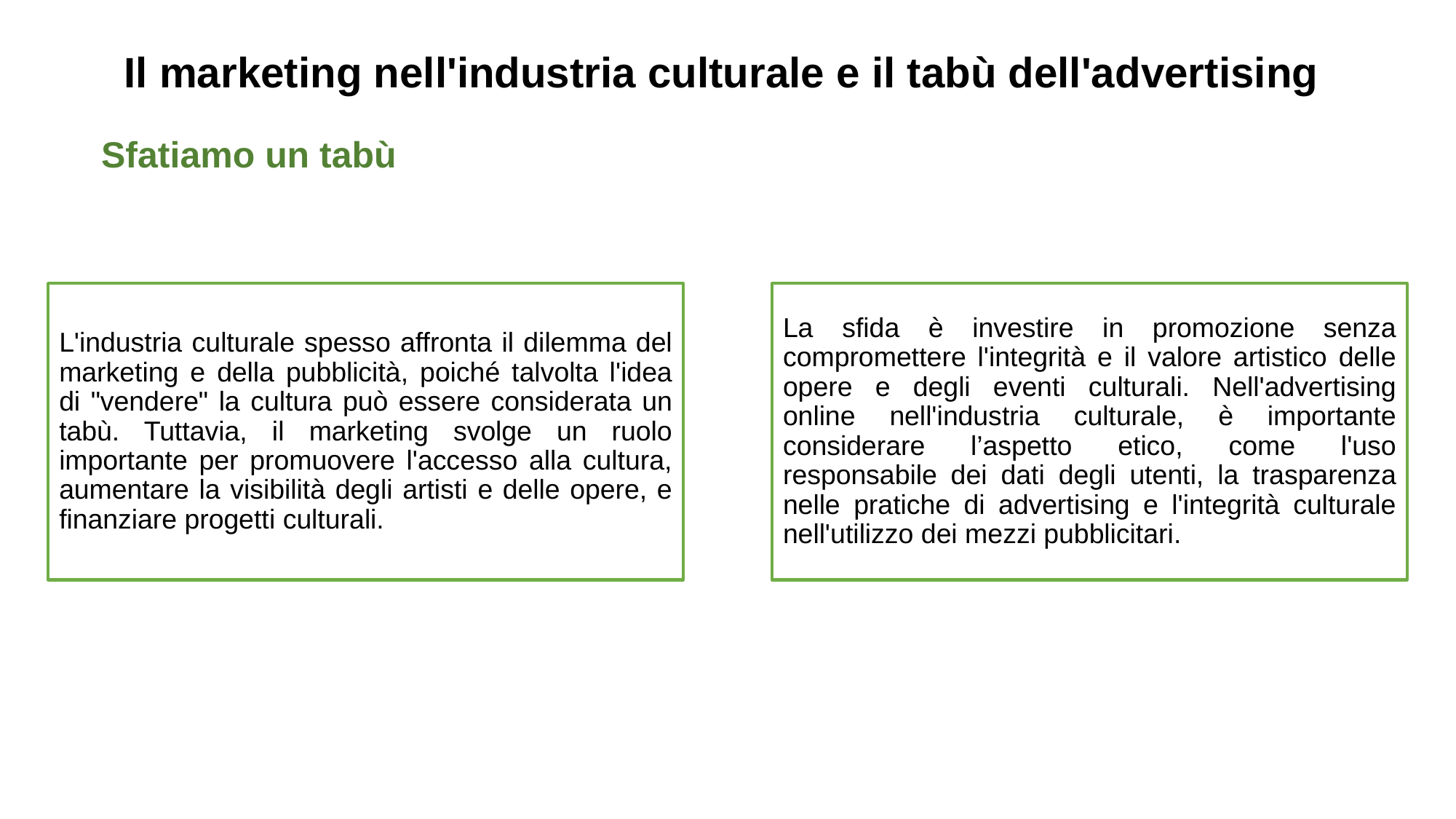

# Il marketing nell'industria culturale e il tabù dell'advertising
Sfatiamo un tabù
L'industria culturale spesso affronta il dilemma del marketing e della pubblicità, poiché talvolta l'idea di "vendere" la cultura può essere considerata un tabù. Tuttavia, il marketing svolge un ruolo importante per promuovere l'accesso alla cultura, aumentare la visibilità degli artisti e delle opere, e finanziare progetti culturali.
La sfida è investire in promozione senza compromettere l'integrità e il valore artistico delle opere e degli eventi culturali. Nell'advertising online nell'industria culturale, è importante considerare l’aspetto etico, come l'uso responsabile dei dati degli utenti, la trasparenza nelle pratiche di advertising e l'integrità culturale nell'utilizzo dei mezzi pubblicitari.